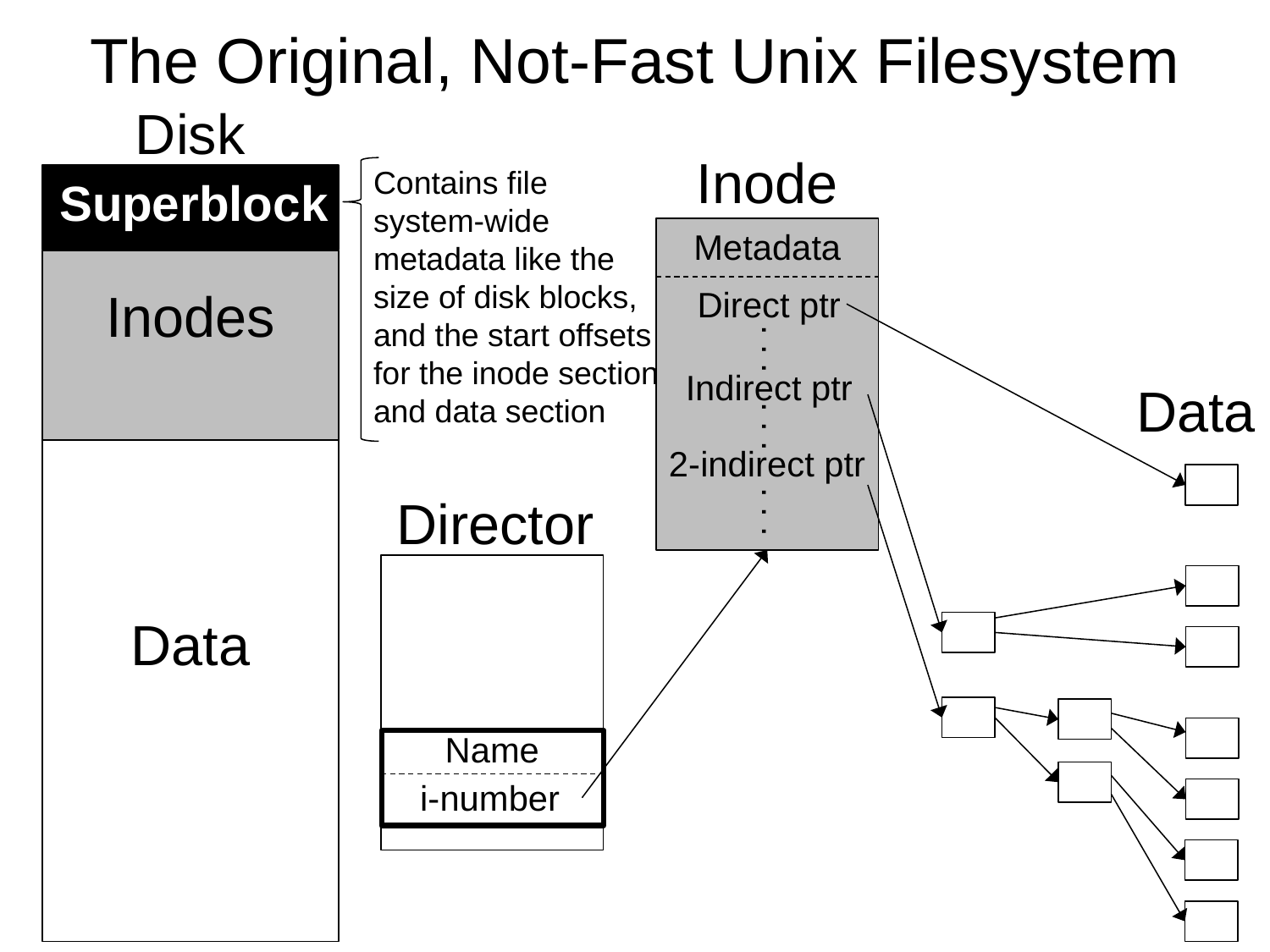

# The Original, Not-Fast Unix Filesystem

Disk
Superblock

Inodes

Data
Inode
Metadata

Direct ptr
Indirect ptr
2-indirect ptr
. . .
Data
. . .

. . .

Contains file system-wide metadata like the size of disk blocks, and the start offsets for the inode section and data section

Directory

Name

i-number